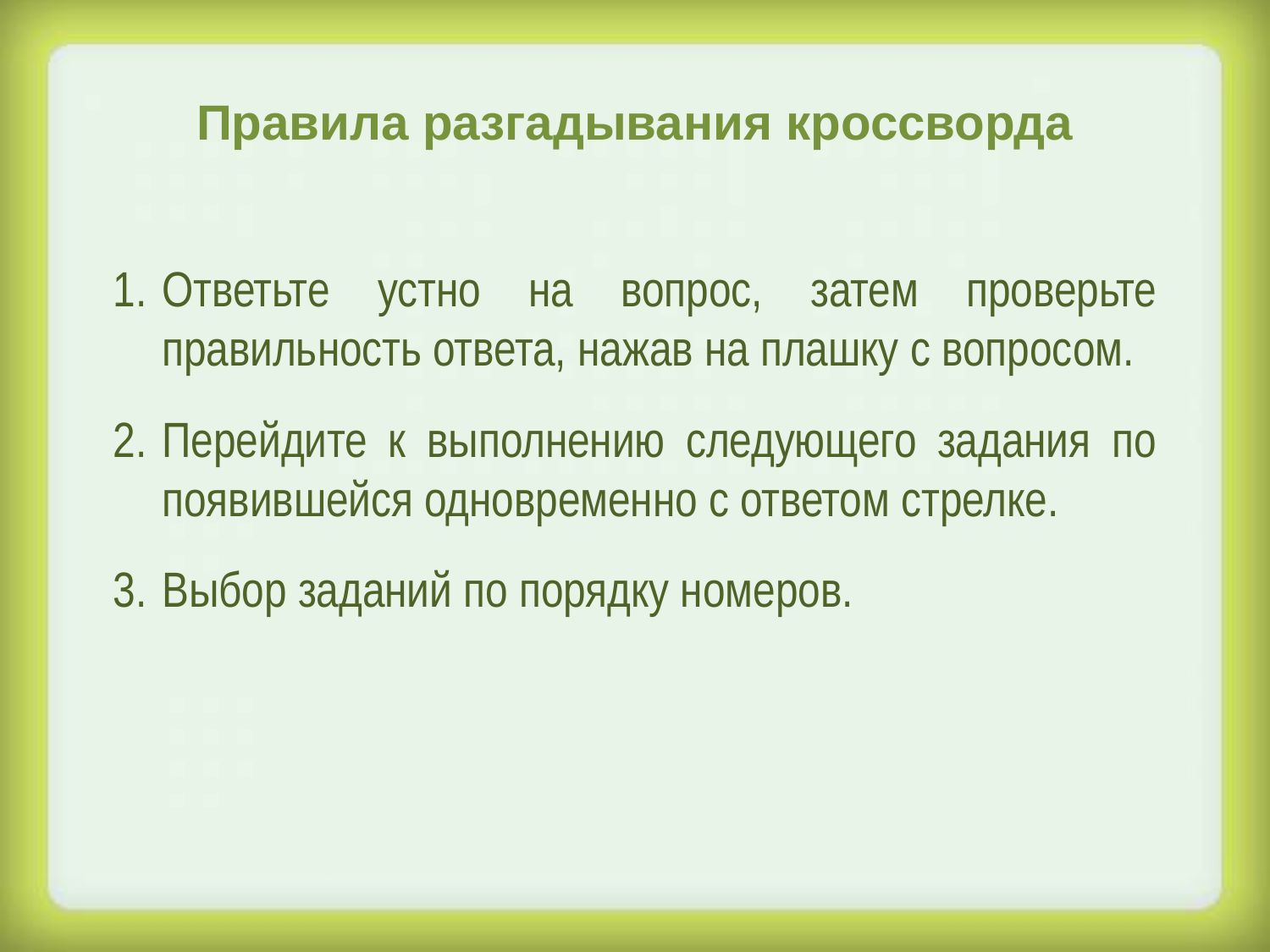

Правила разгадывания кроссворда
Ответьте устно на вопрос, затем проверьте правильность ответа, нажав на плашку с вопросом.
Перейдите к выполнению следующего задания по появившейся одновременно с ответом стрелке.
Выбор заданий по порядку номеров.